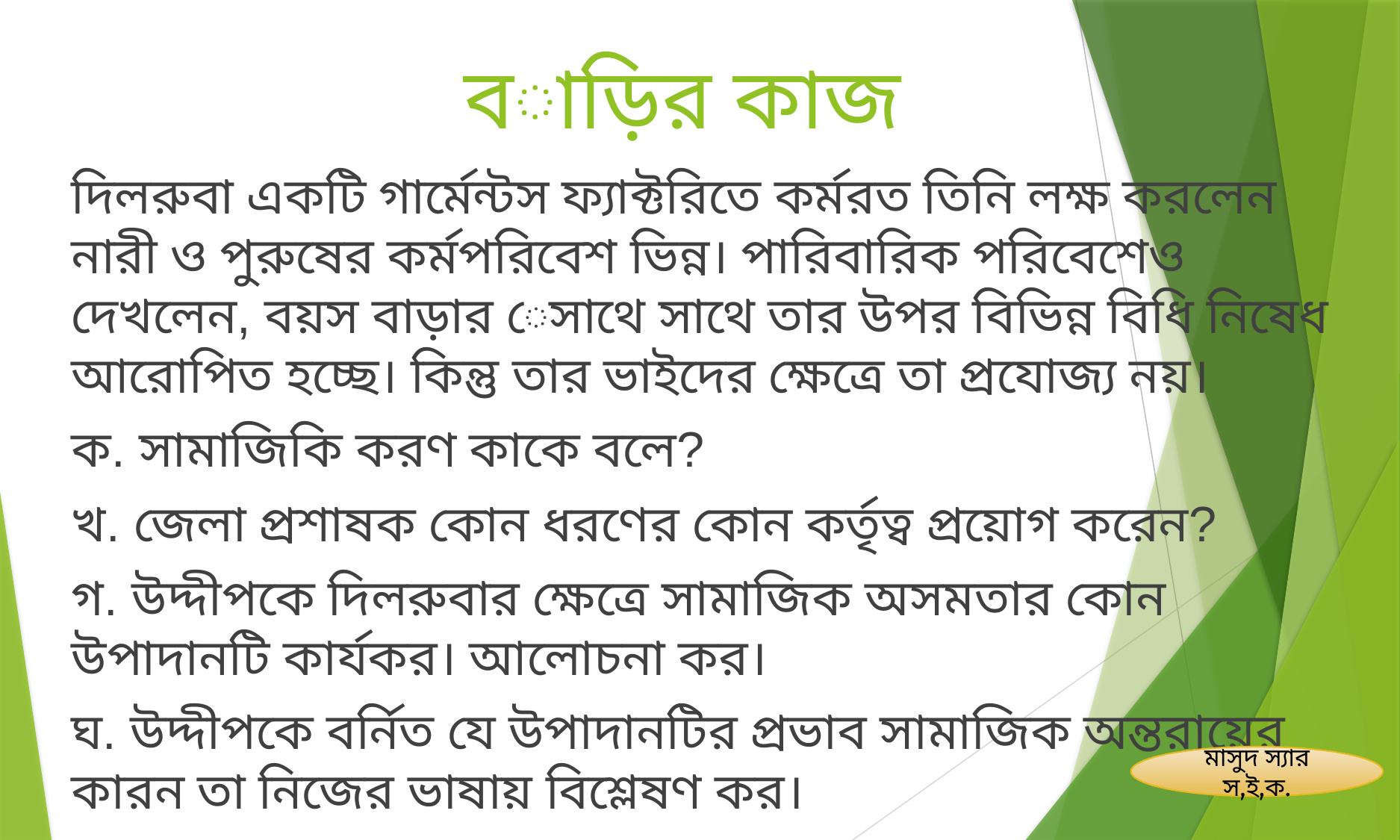

# বাড়ির কাজ
দিলরুবা একটি গার্মেন্টস ফ্যাক্টরিতে কর্মরত তিনি লক্ষ করলেন নারী ও পুরুষের কর্মপরিবেশ ভিন্ন। পারিবারিক পরিবেশেও দেখলেন, বয়স বাড়ার েসাথে সাথে তার উপর বিভিন্ন বিধি নিষেধ আরোপিত হচ্ছে। কিন্তু তার ভাইদের ক্ষেত্রে তা প্রযোজ্য নয়।
ক. সামাজিকি করণ কাকে বলে?
খ. জেলা প্রশাষক কোন ধরণের কোন কর্তৃত্ব প্রয়োগ করেন?
গ. উদ্দীপকে দিলরুবার ক্ষেত্রে সামাজিক অসমতার কোন উপাদানটি কার্যকর। আলোচনা কর।
ঘ. উদ্দীপকে বর্নিত যে উপাদানটির প্রভাব সামাজিক অন্তরায়ের কারন তা নিজের ভাষায় বিশ্লেষণ কর।

মাসুদ স্যার স,ই,ক.